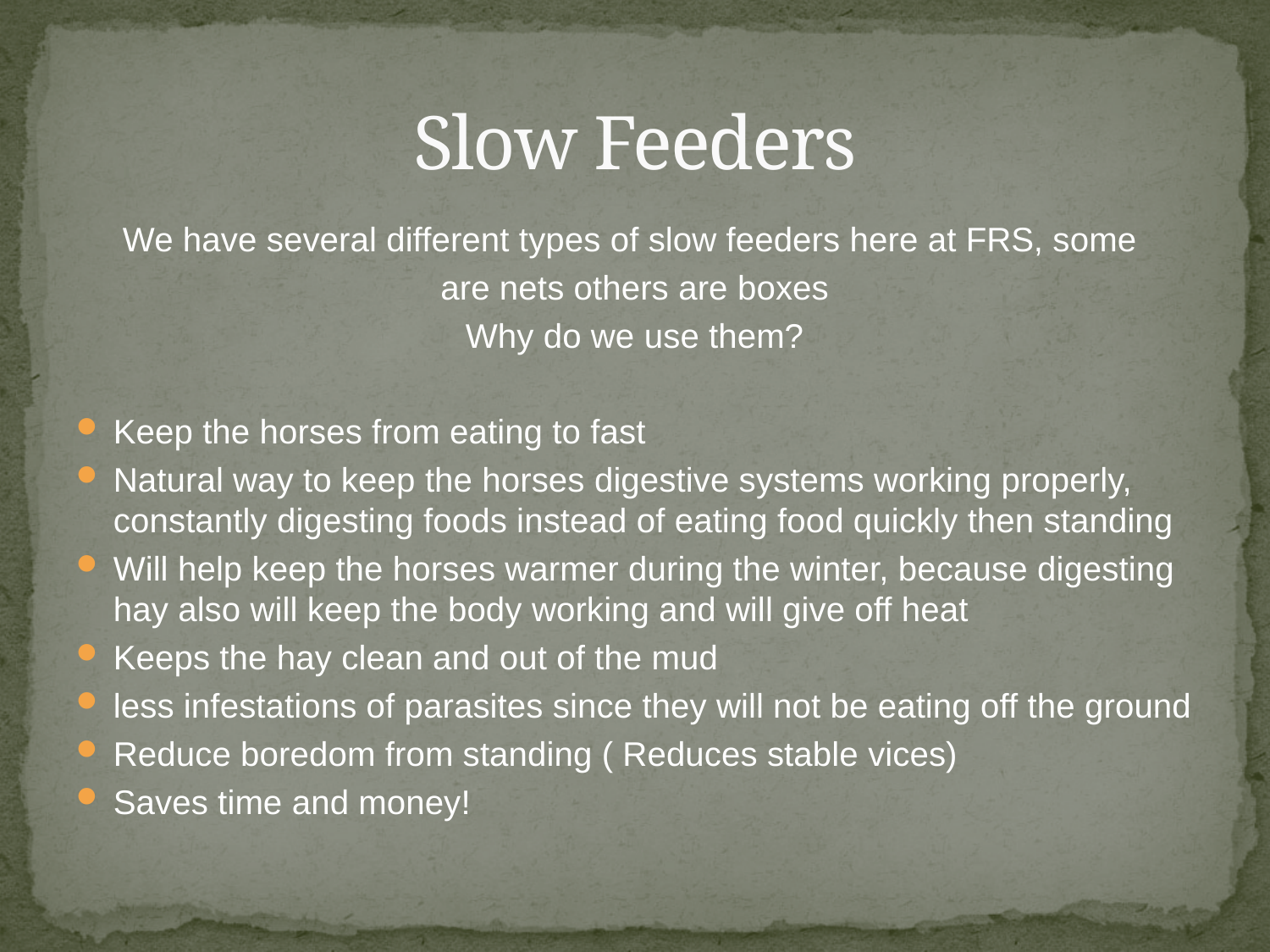

# Slow Feeders
We have several different types of slow feeders here at FRS, some
are nets others are boxes
Why do we use them?

Keep the horses from eating to fast
Natural way to keep the horses digestive systems working properly, constantly digesting foods instead of eating food quickly then standing
Will help keep the horses warmer during the winter, because digesting hay also will keep the body working and will give off heat
Keeps the hay clean and out of the mud
less infestations of parasites since they will not be eating off the ground
Reduce boredom from standing ( Reduces stable vices)
Saves time and money!